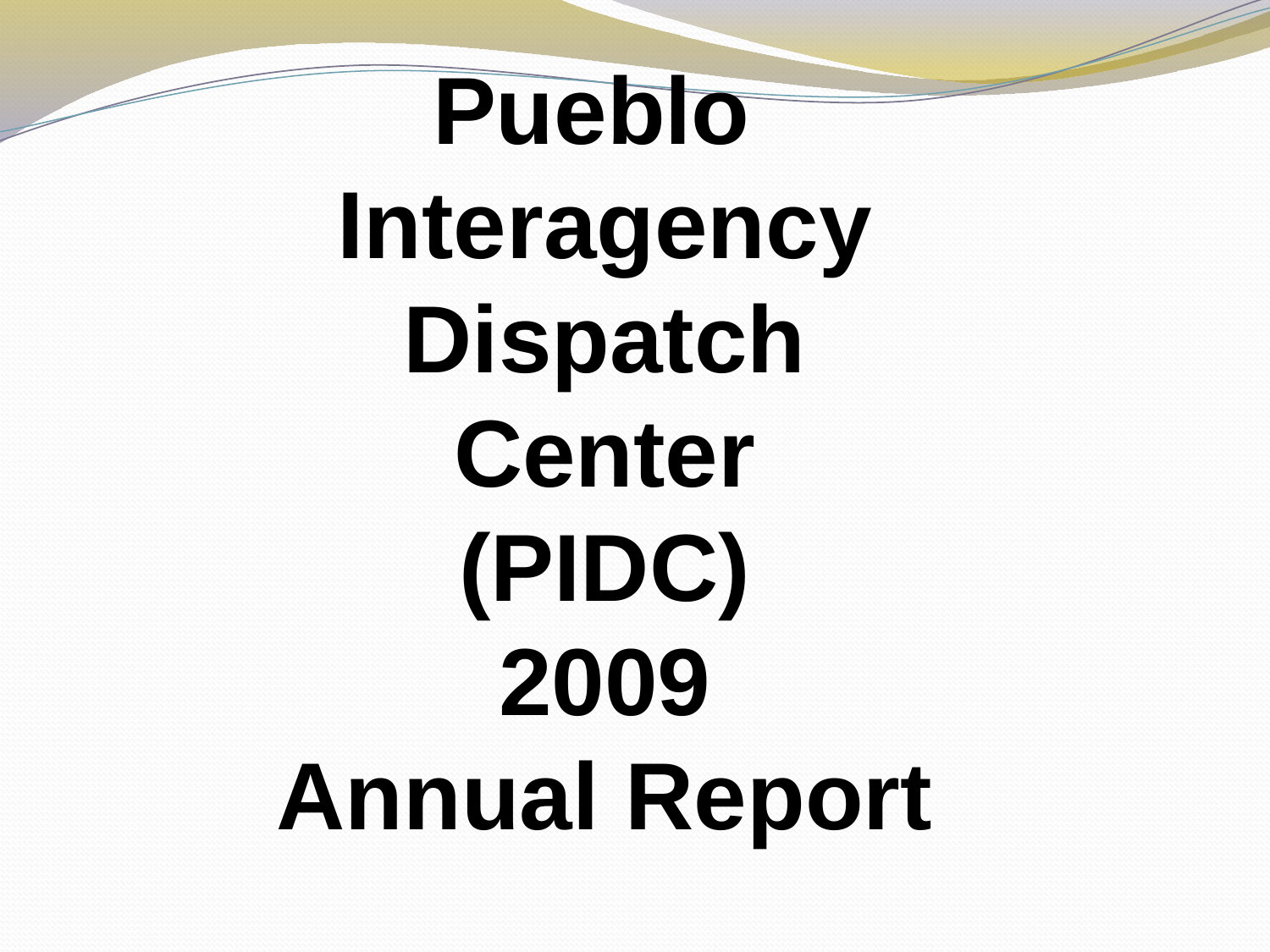

Pueblo
Interagency
Dispatch
Center
(PIDC)
2009
Annual Report